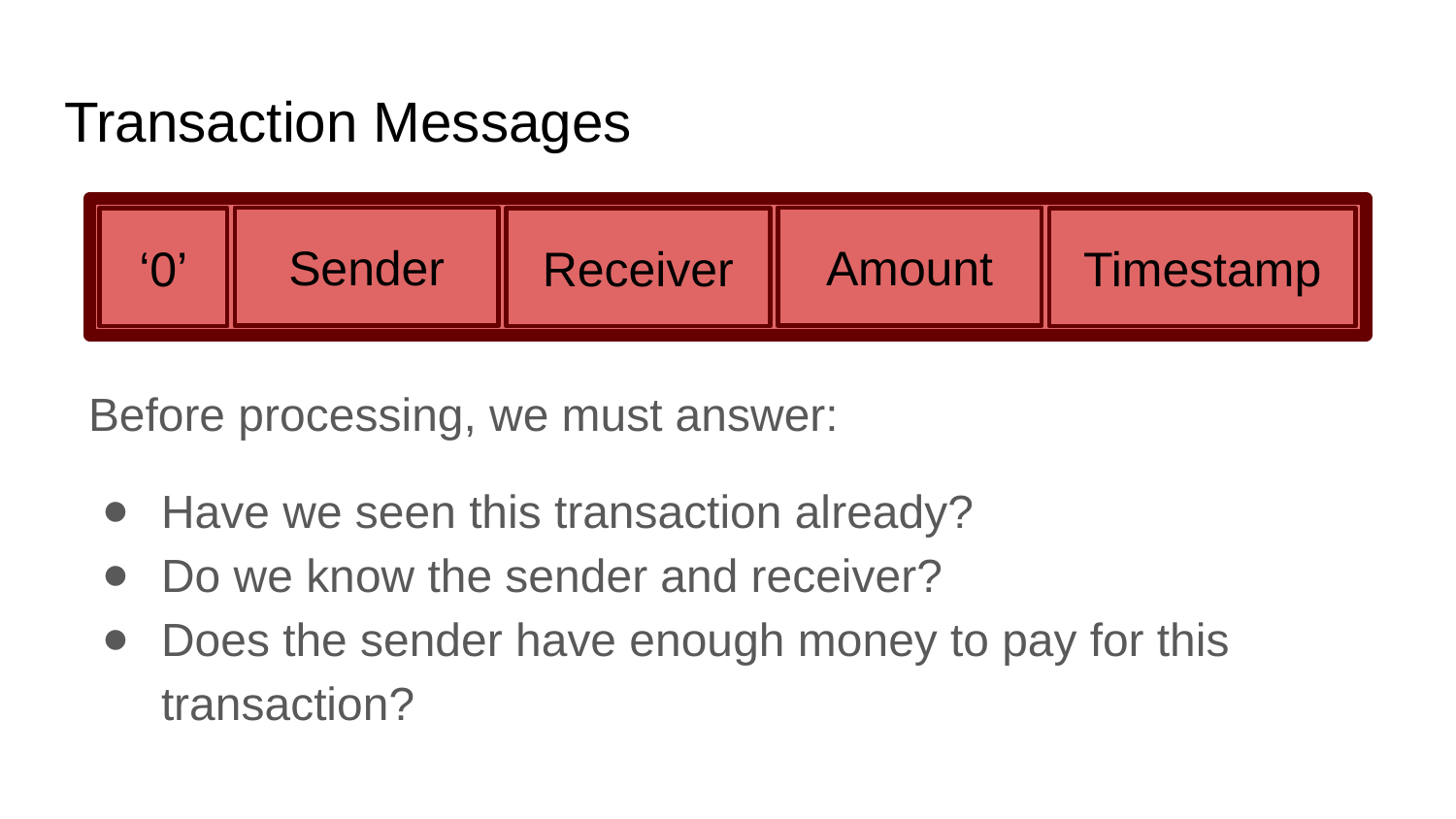

# Transaction Messages

Amount
Sender
‘0’
Receiver
Timestamp
Before processing, we must answer:
Have we seen this transaction already?
Do we know the sender and receiver?
Does the sender have enough money to pay for this transaction?